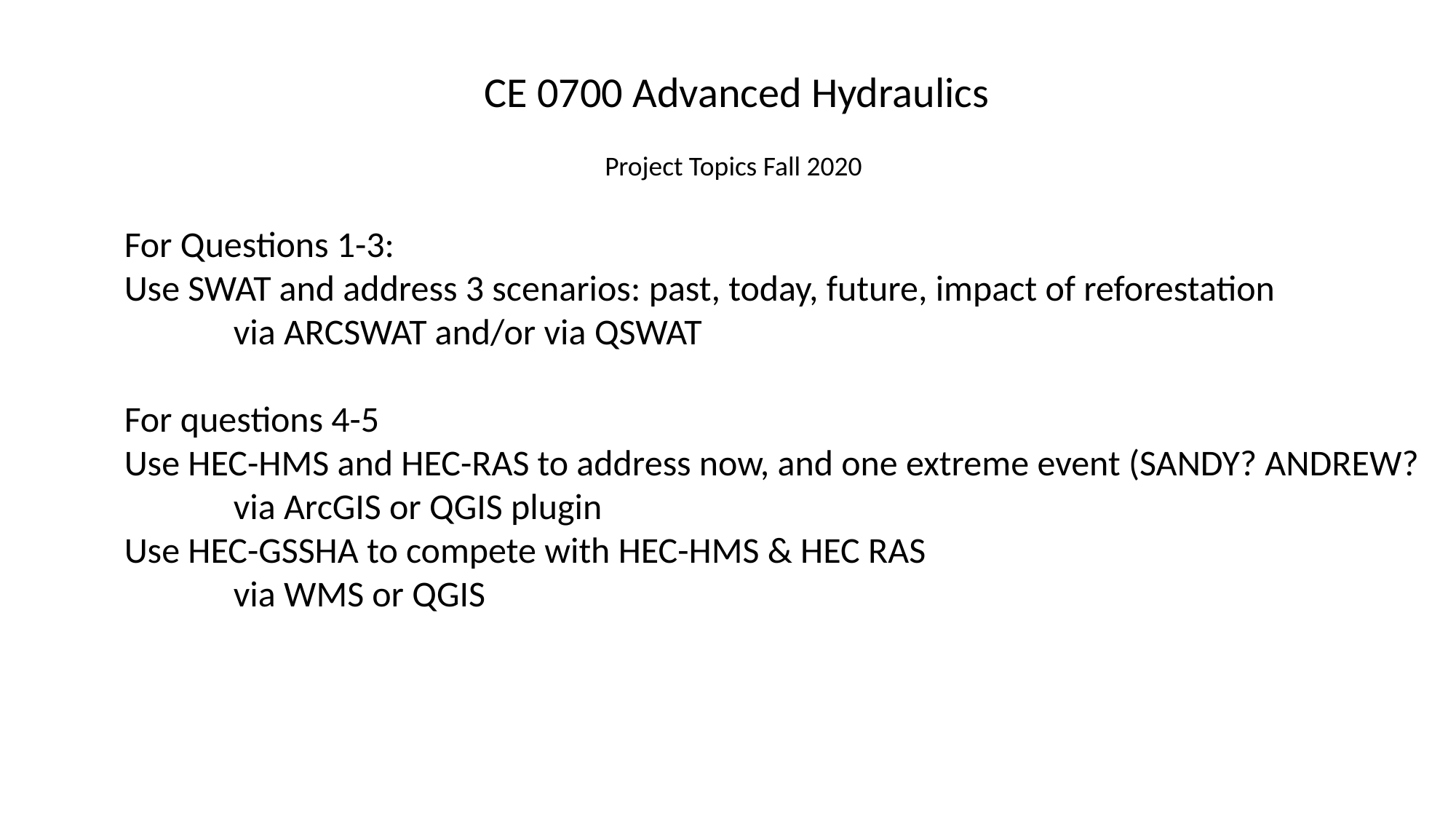

CE 0700 Advanced Hydraulics

Project Topics Fall 2020
For Questions 1-3:
Use SWAT and address 3 scenarios: past, today, future, impact of reforestation
	via ARCSWAT and/or via QSWAT

For questions 4-5
Use HEC-HMS and HEC-RAS to address now, and one extreme event (SANDY? ANDREW?
	via ArcGIS or QGIS plugin
Use HEC-GSSHA to compete with HEC-HMS & HEC RAS
	via WMS or QGIS